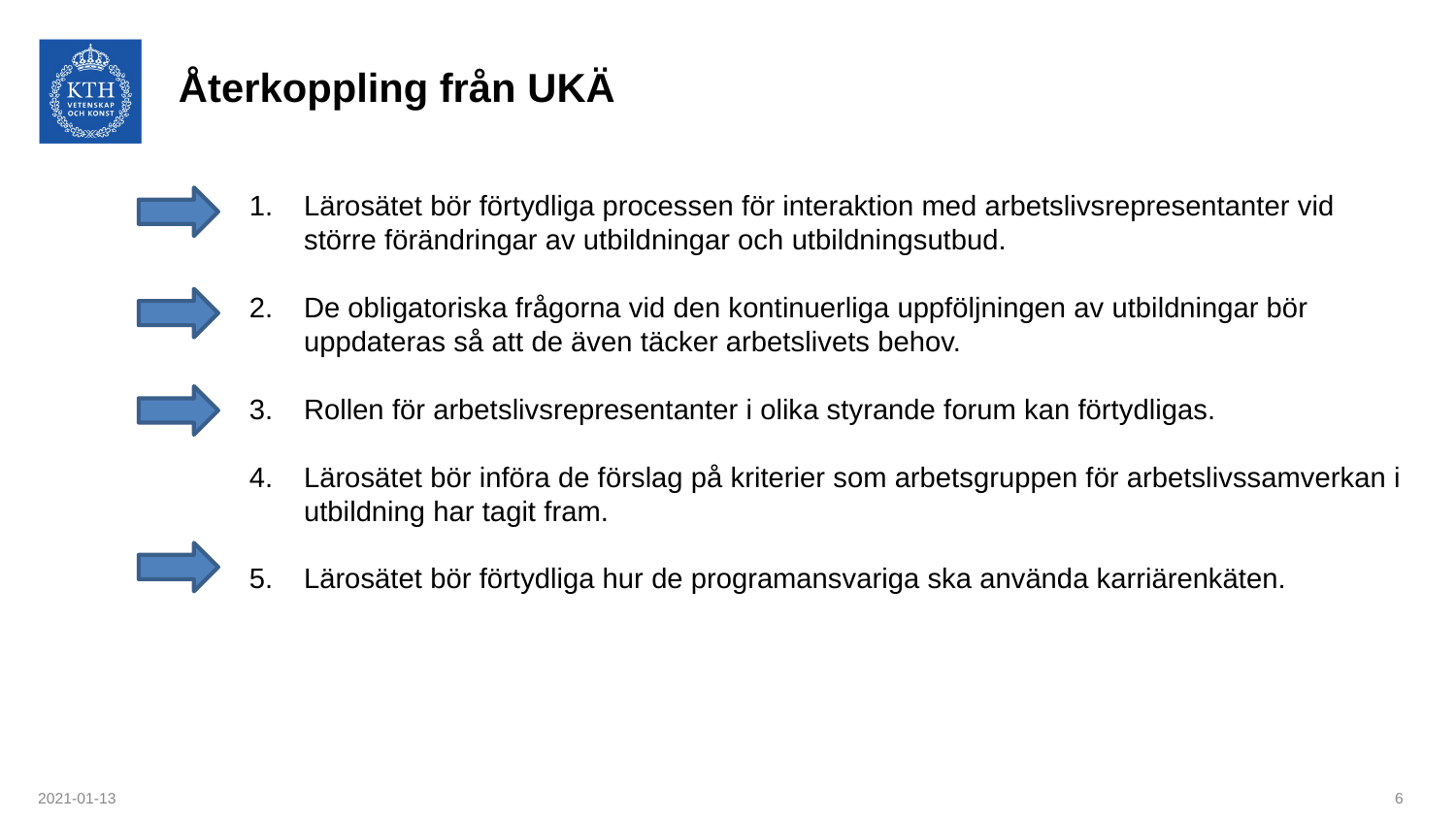

# Återkoppling från UKÄ

Lärosätet bör förtydliga processen för interaktion med arbetslivsrepresentanter vid större förändringar av utbildningar och utbildningsutbud.
De obligatoriska frågorna vid den kontinuerliga uppföljningen av utbildningar bör uppdateras så att de även täcker arbetslivets behov.
Rollen för arbetslivsrepresentanter i olika styrande forum kan förtydligas.
Lärosätet bör införa de förslag på kriterier som arbetsgruppen för arbetslivssamverkan i utbildning har tagit fram.
Lärosätet bör förtydliga hur de programansvariga ska använda karriärenkäten.

2021-01-13
6